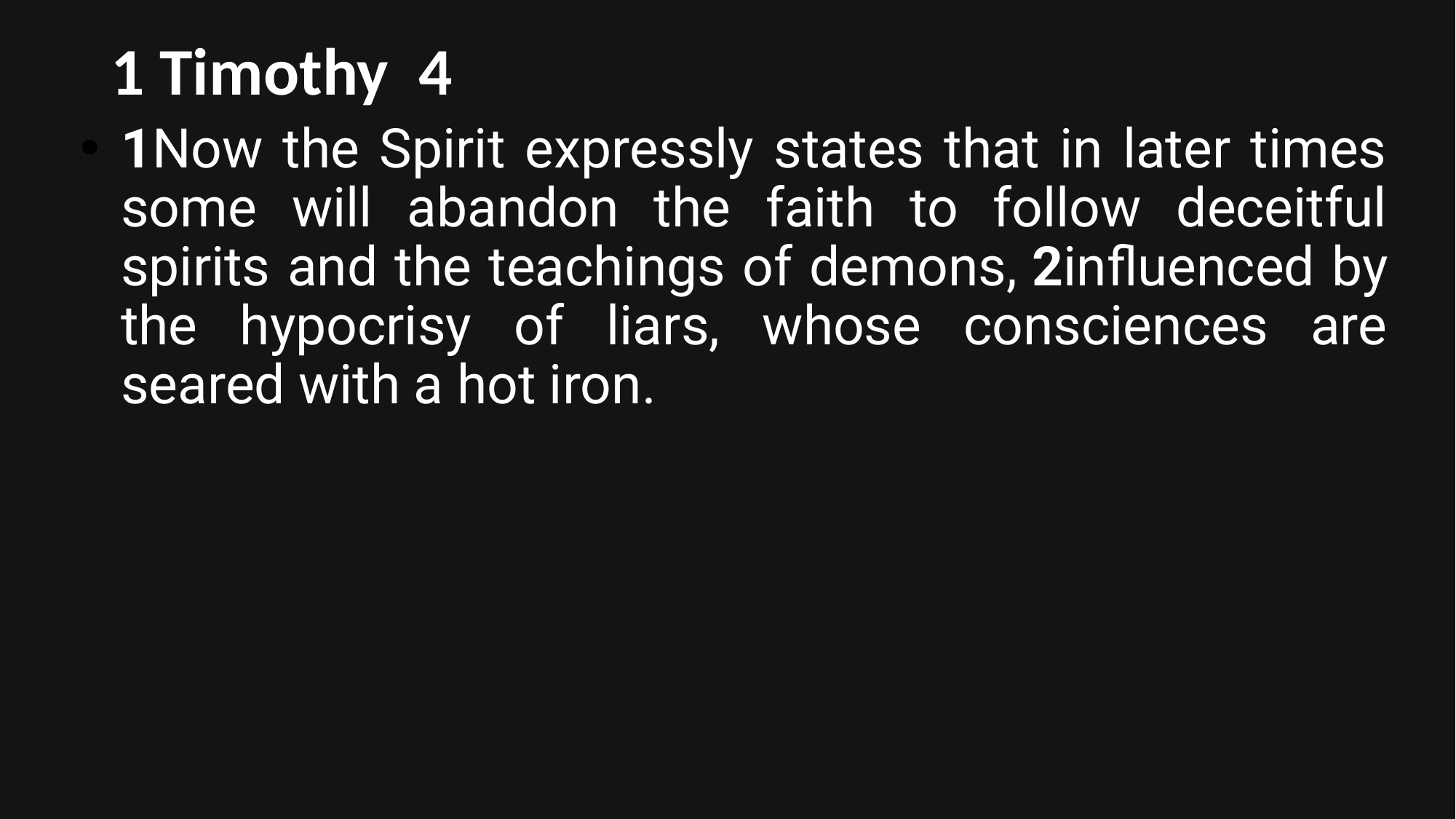

# 1 Timothy  4
1Now the Spirit expressly states that in later times some will abandon the faith to follow deceitful spirits and the teachings of demons, 2influenced by the hypocrisy of liars, whose consciences are seared with a hot iron.